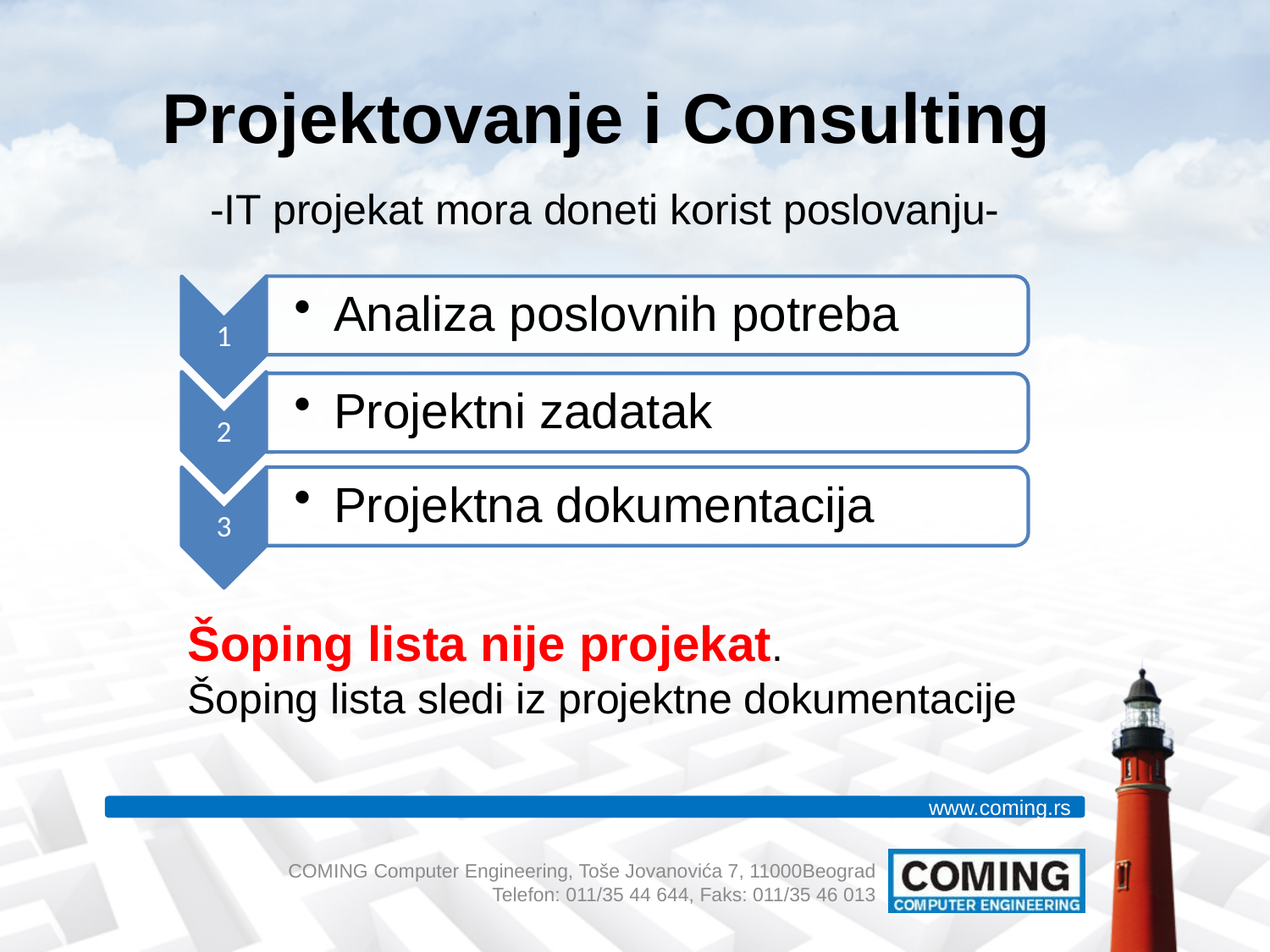

# Projektovanje i Consulting
-IT projekat mora doneti korist poslovanju-
1
Analiza poslovnih potreba
2
Projektni zadatak
3
Projektna dokumentacija
Šoping lista nije projekat.
Šoping lista sledi iz projektne dokumentacije